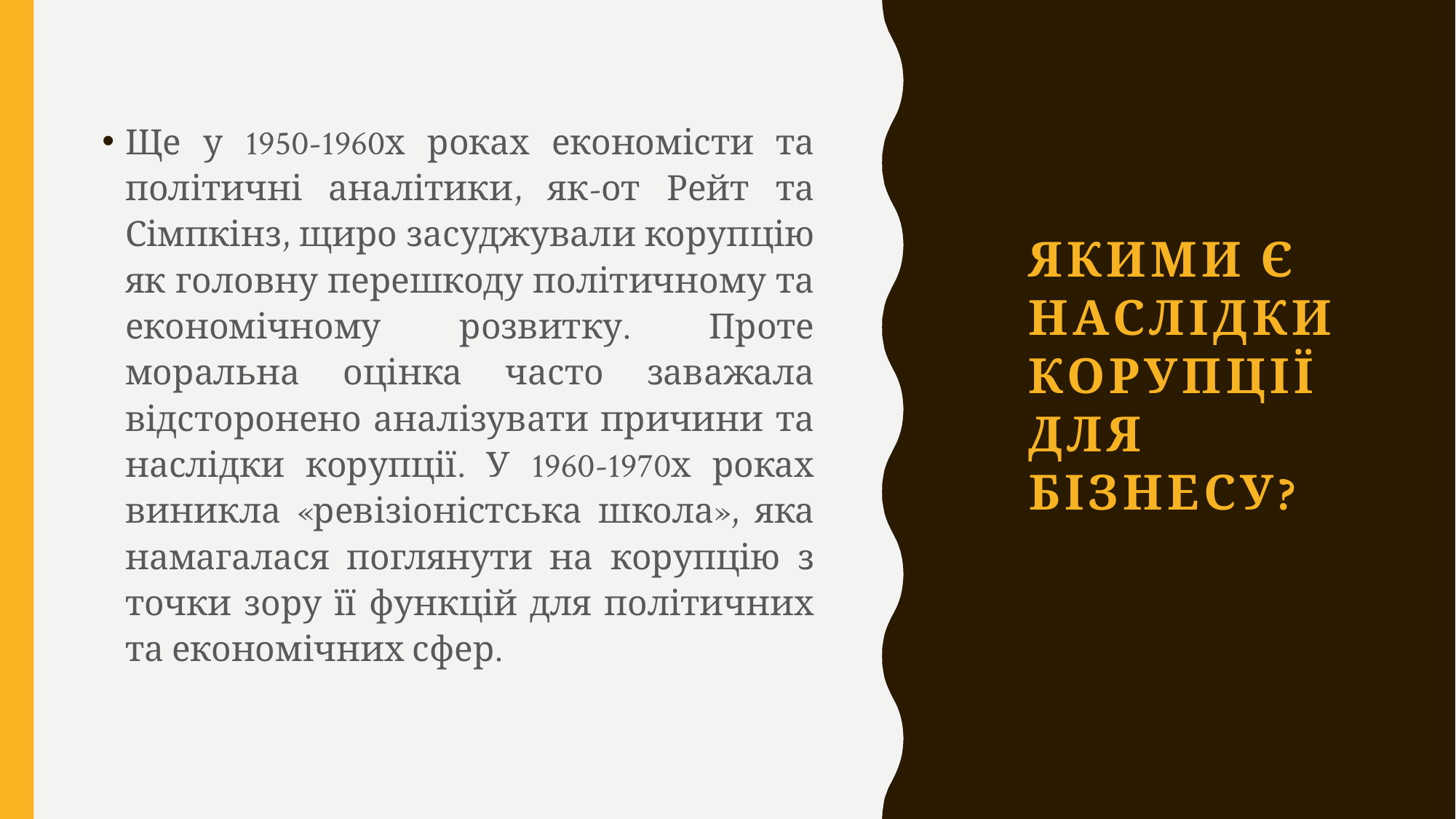

Ще у 1950-1960х роках економісти та політичні аналітики, як-от Рейт та Сімпкінз, щиро засуджували корупцію як головну перешкоду політичному та економічному розвитку. Проте моральна оцінка часто заважала відсторонено аналізувати причини та наслідки корупції. У 1960-1970х роках виникла «ревізіоністська школа», яка намагалася поглянути на корупцію з точки зору її функцій для політичних та економічних сфер.
# Якими є наслідки корупції для бізнесу?